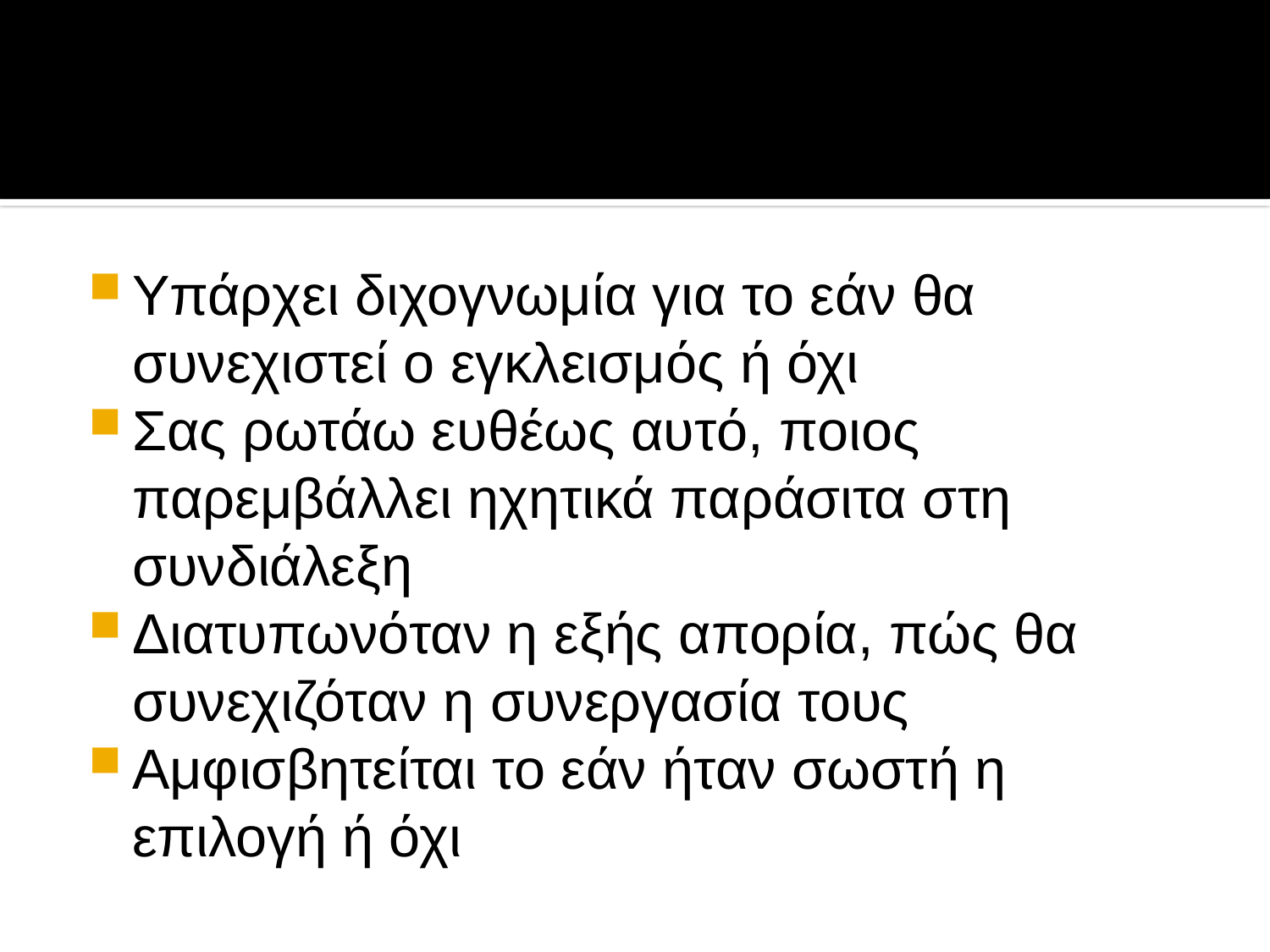

#
Υπάρχει διχογνωμία για το εάν θα συνεχιστεί ο εγκλεισμός ή όχι
Σας ρωτάω ευθέως αυτό, ποιος παρεμβάλλει ηχητικά παράσιτα στη συνδιάλεξη
Διατυπωνόταν η εξής απορία, πώς θα συνεχιζόταν η συνεργασία τους
Αμφισβητείται το εάν ήταν σωστή η επιλογή ή όχι